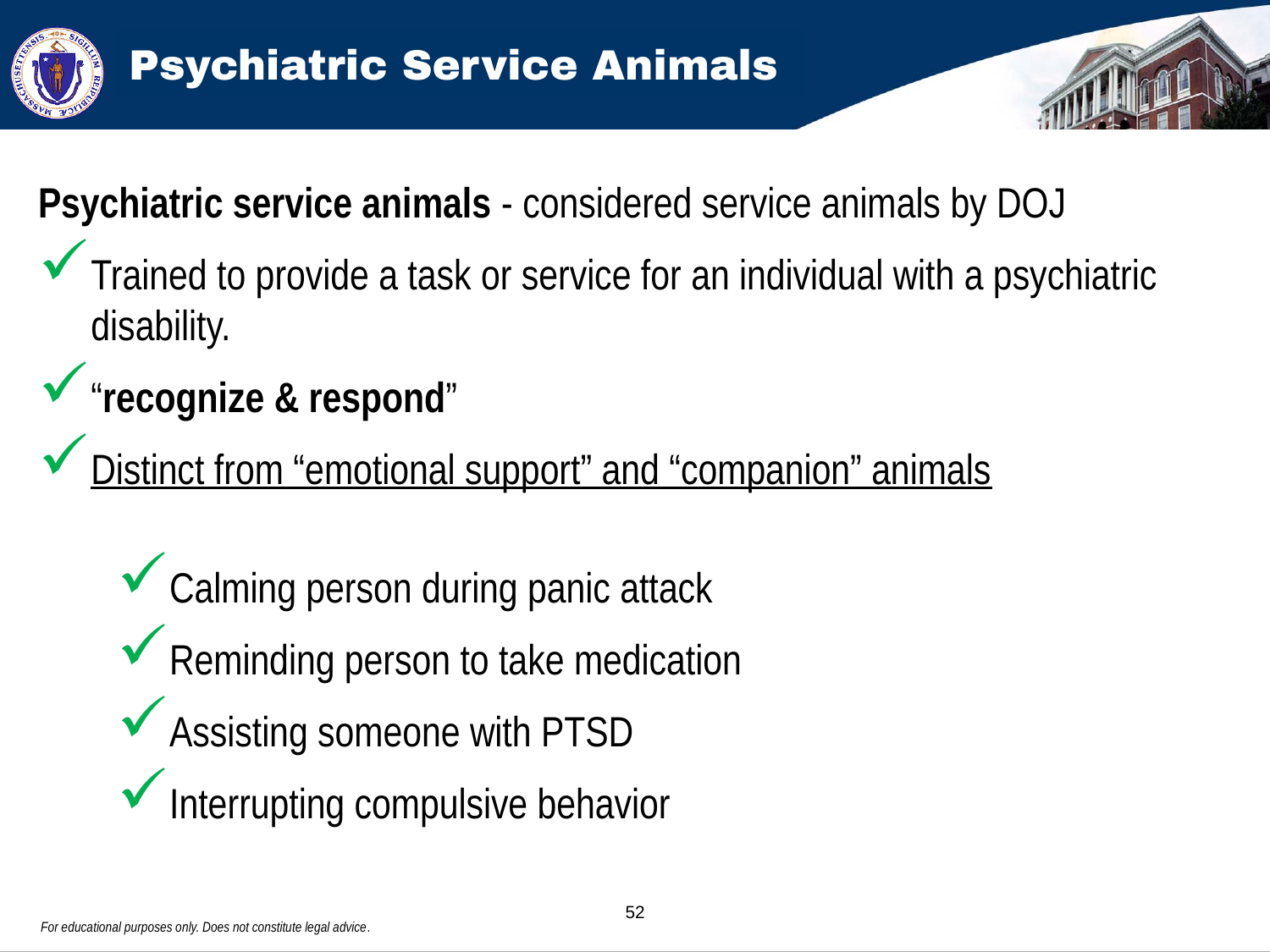

Psychiatric Service Animals
Psychiatric service animals - considered service animals by DOJ
Trained to provide a task or service for an individual with a psychiatric disability.
“recognize & respond”
Distinct from “emotional support” and “companion” animals

Calming person during panic attack
Reminding person to take medication
Assisting someone with PTSD
Interrupting compulsive behavior
For educational purposes only. Does not constitute legal advice.